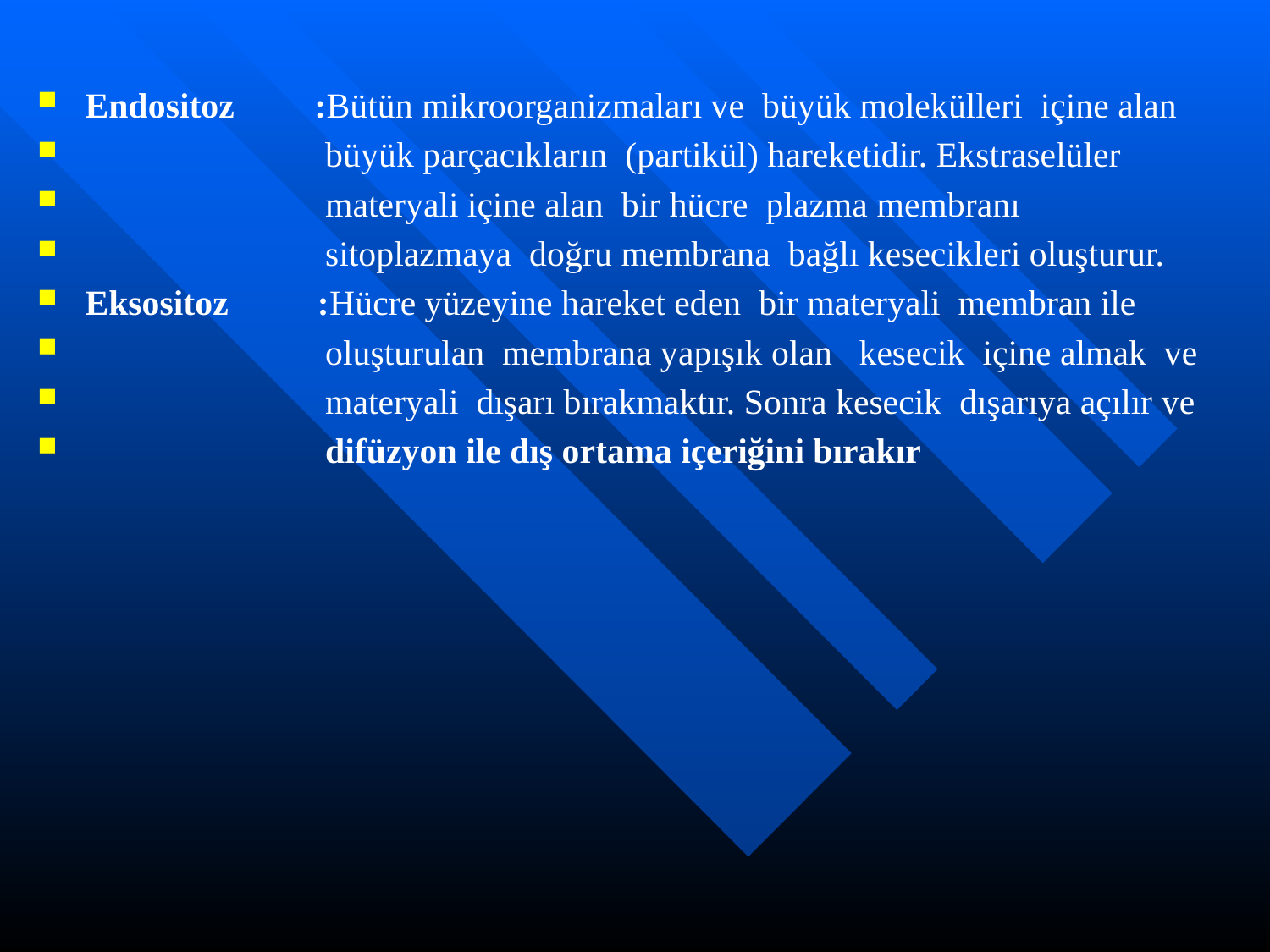

#
Endositoz         :Bütün mikroorganizmaları ve  büyük molekülleri  içine alan
                           büyük parçacıkların  (partikül) hareketidir. Ekstraselüler
                           materyali içine alan  bir hücre  plazma membranı
                           sitoplazmaya  doğru membrana  bağlı kesecikleri oluşturur.
Eksositoz          :Hücre yüzeyine hareket eden  bir materyali  membran ile
                           oluşturulan  membrana yapışık olan   kesecik  içine almak  ve
                           materyali  dışarı bırakmaktır. Sonra kesecik  dışarıya açılır ve
                           difüzyon ile dış ortama içeriğini bırakır